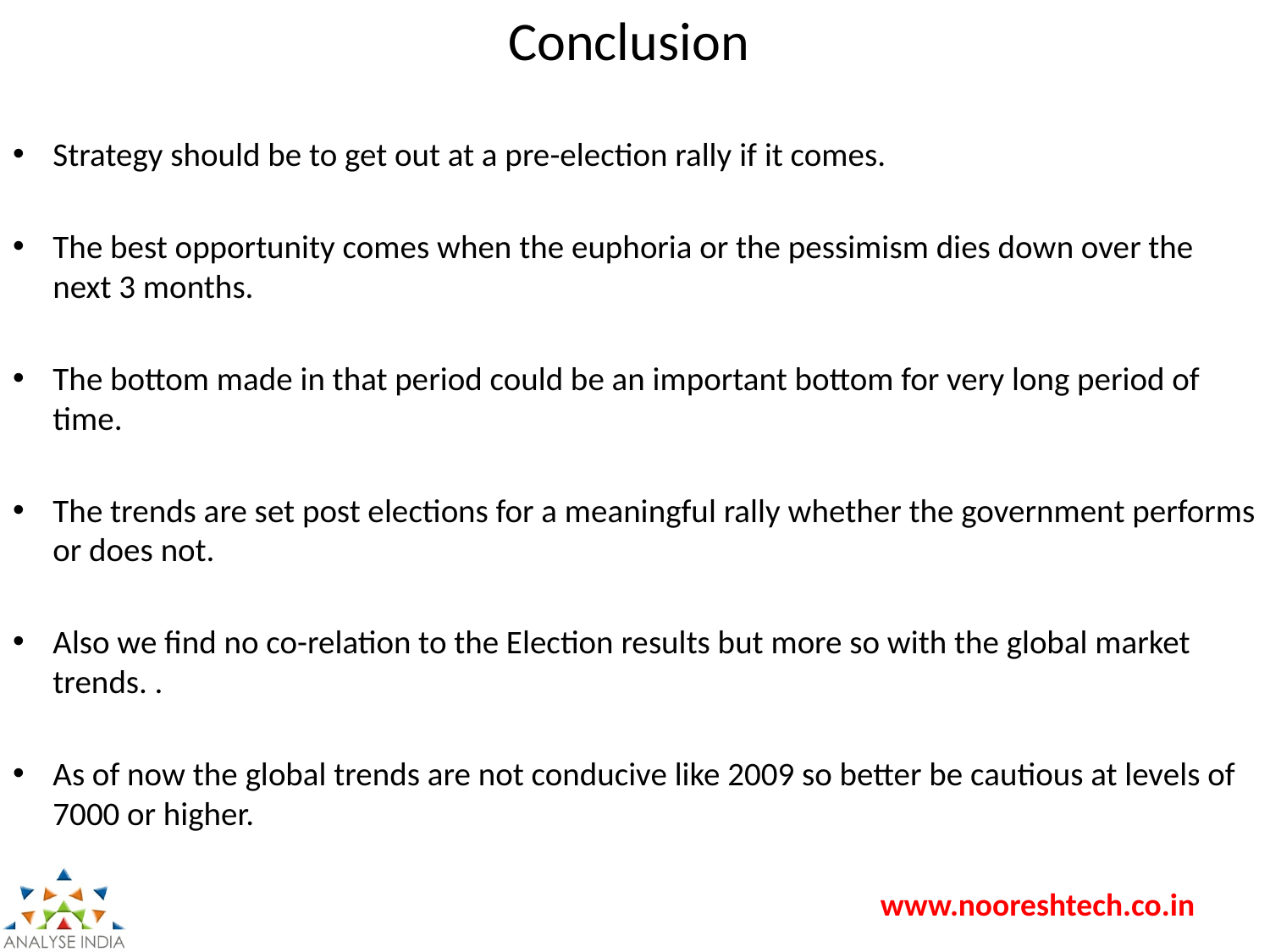

# Conclusion
Strategy should be to get out at a pre-election rally if it comes.

The best opportunity comes when the euphoria or the pessimism dies down over the next 3 months.

The bottom made in that period could be an important bottom for very long period of time.

The trends are set post elections for a meaningful rally whether the government performs or does not.

Also we find no co-relation to the Election results but more so with the global market trends. .

As of now the global trends are not conducive like 2009 so better be cautious at levels of 7000 or higher.